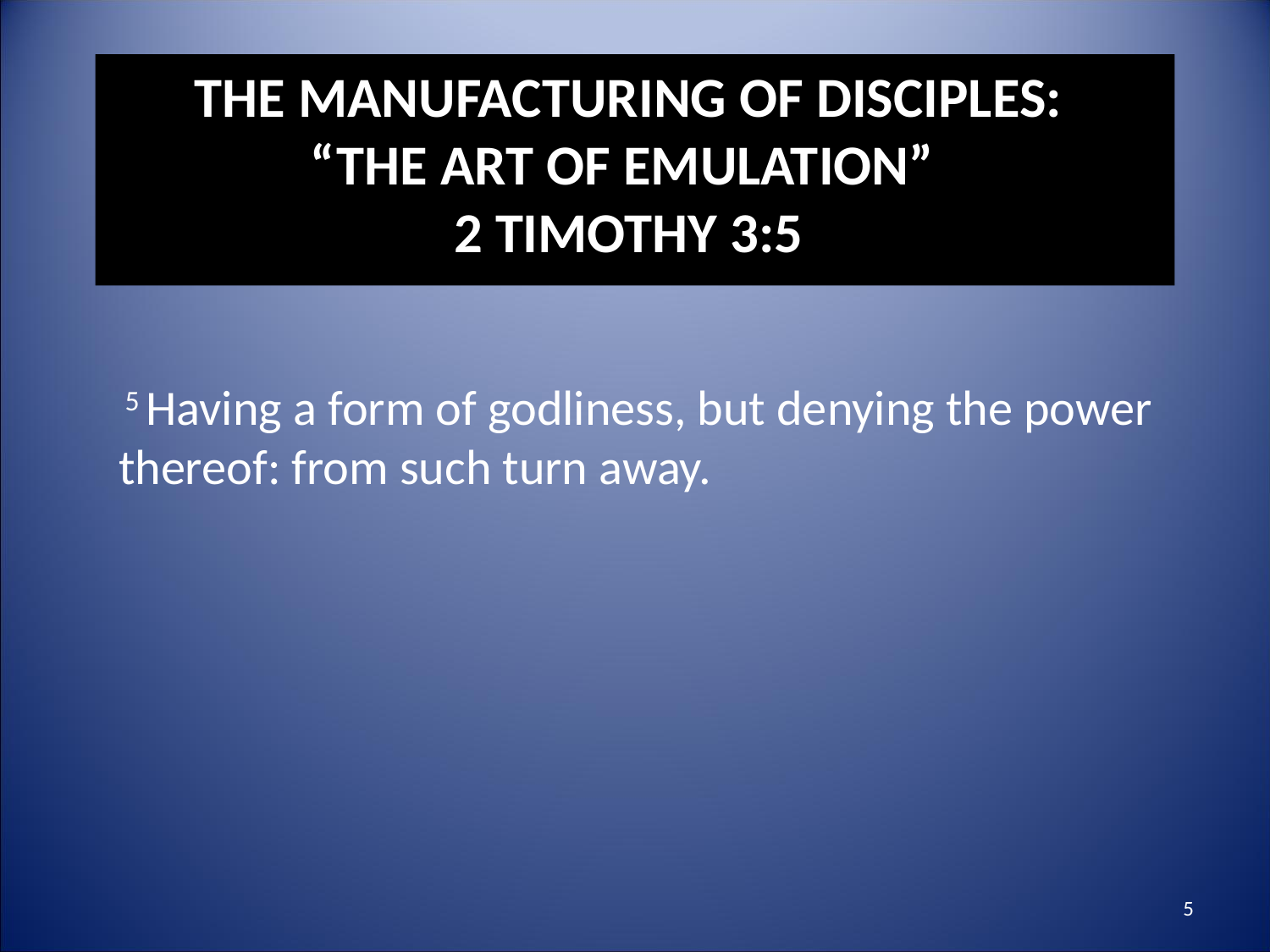

# The Manufacturing of Disciples: “The Art of emulation” 2 Timothy 3:5
 5 Having a form of godliness, but denying the power thereof: from such turn away.

5